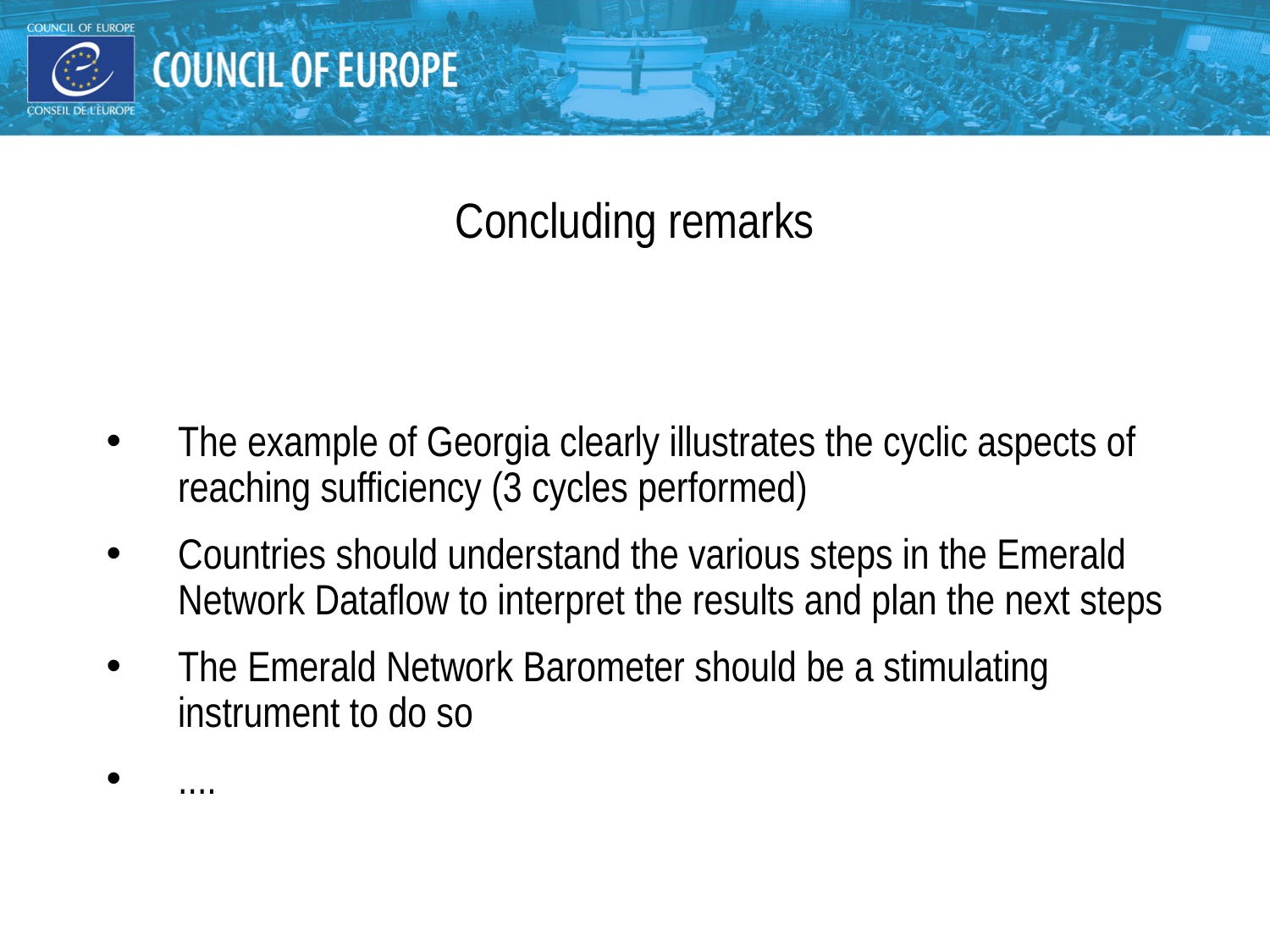

#
Concluding remarks
The example of Georgia clearly illustrates the cyclic aspects of reaching sufficiency (3 cycles performed)
Countries should understand the various steps in the Emerald Network Dataflow to interpret the results and plan the next steps
The Emerald Network Barometer should be a stimulating instrument to do so
....